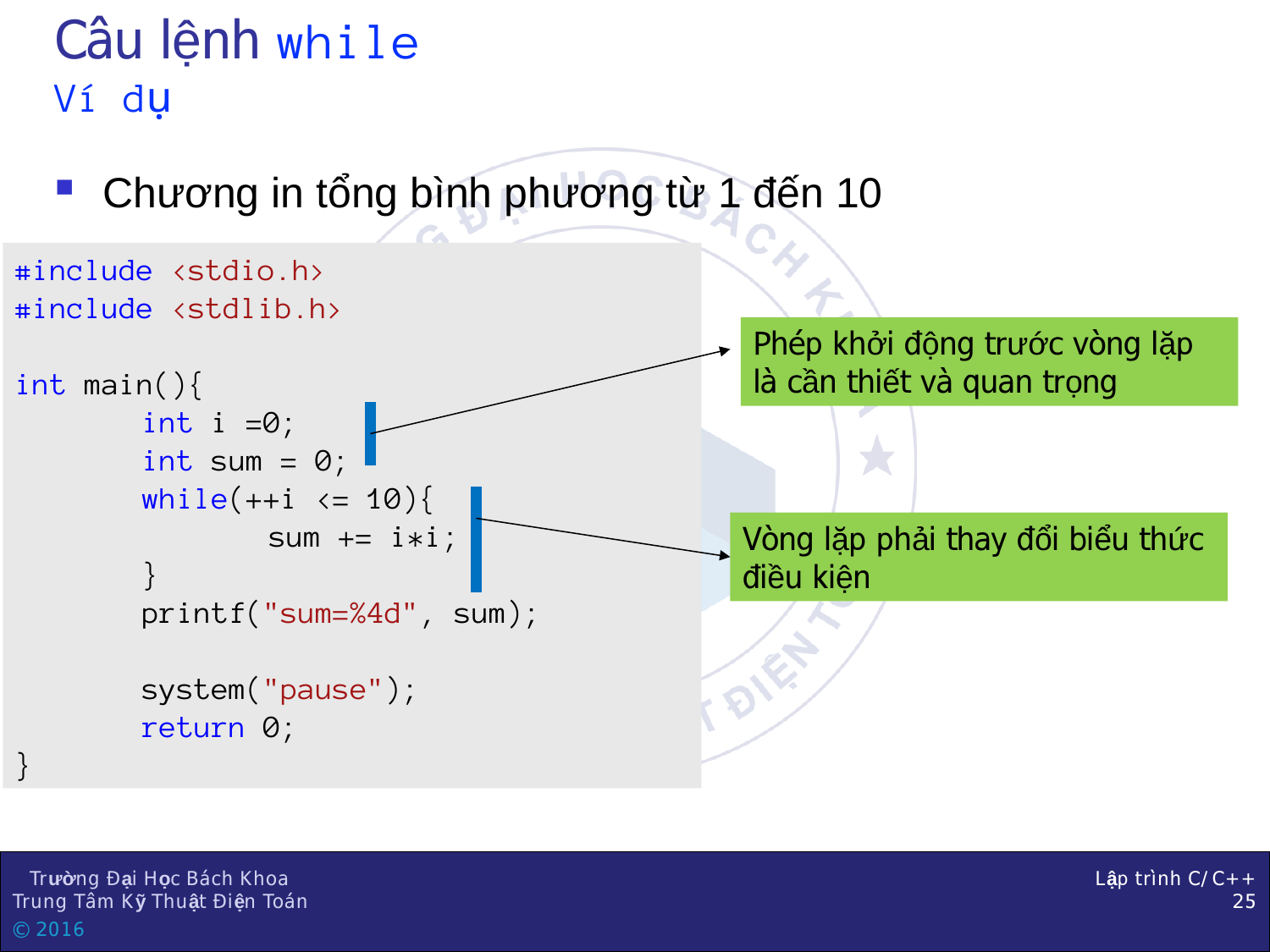

# Câu lệnh while Ví dụ
Chương in tổng bình phương từ 1 đến 10

#include <stdio.h>
#include <stdlib.h>

int main(){
	int i =0;
	int sum = 0;
	while(++i <= 10){
		sum += i*i;
	}
	printf("sum=%4d", sum);

	system("pause");
	return 0;
}
Phép khởi động trước vòng lặp là cần thiết và quan trọng
Vòng lặp phải thay đổi biểu thức điều kiện